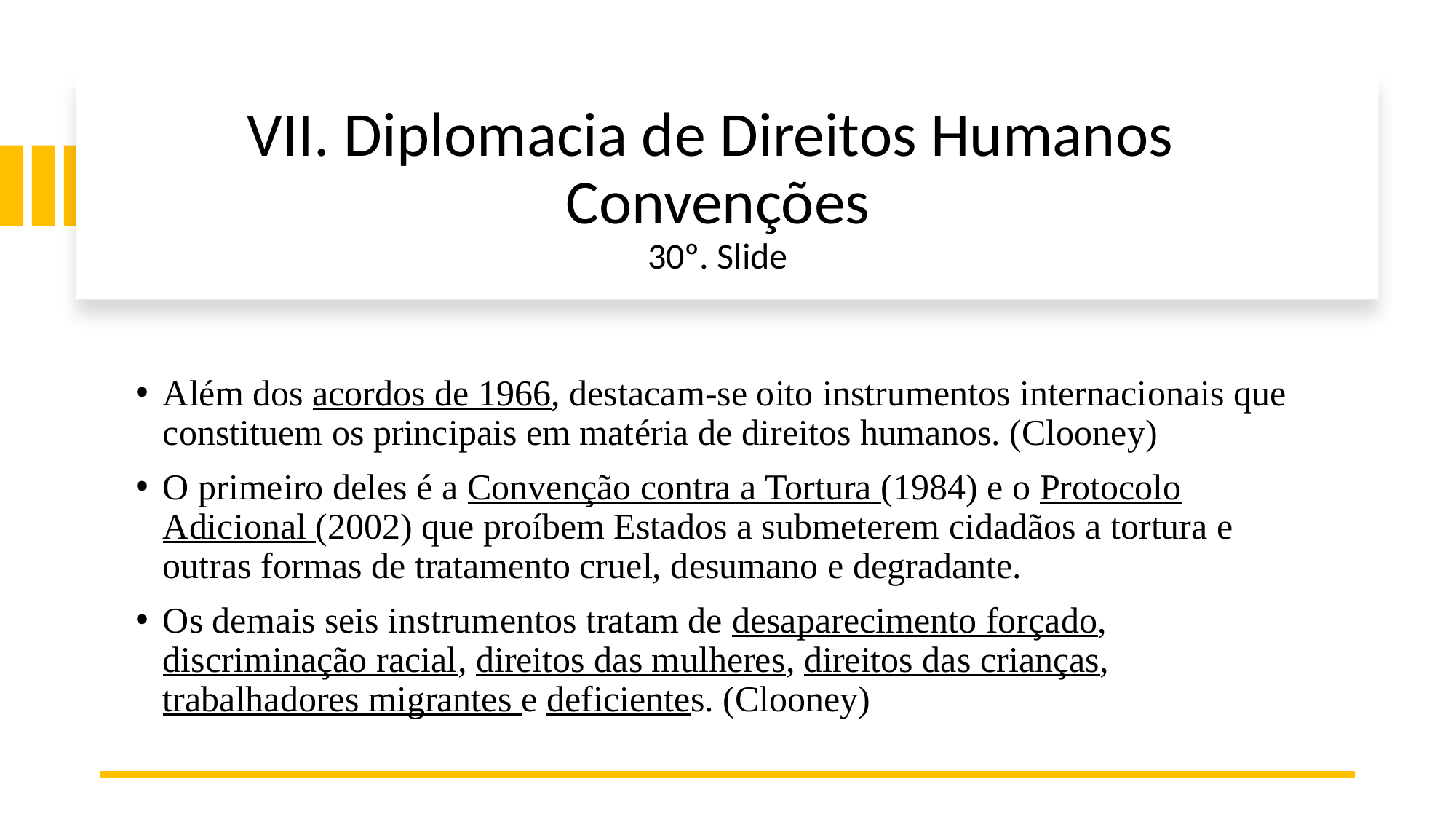

# VII. Diplomacia de Direitos Humanos  Convenções 30º. Slide

Além dos acordos de 1966, destacam-se oito instrumentos internacionais que constituem os principais em matéria de direitos humanos. (Clooney)
O primeiro deles é a Convenção contra a Tortura (1984) e o Protocolo Adicional (2002) que proíbem Estados a submeterem cidadãos a tortura e outras formas de tratamento cruel, desumano e degradante.
Os demais seis instrumentos tratam de desaparecimento forçado, discriminação racial, direitos das mulheres, direitos das crianças, trabalhadores migrantes e deficientes. (Clooney)